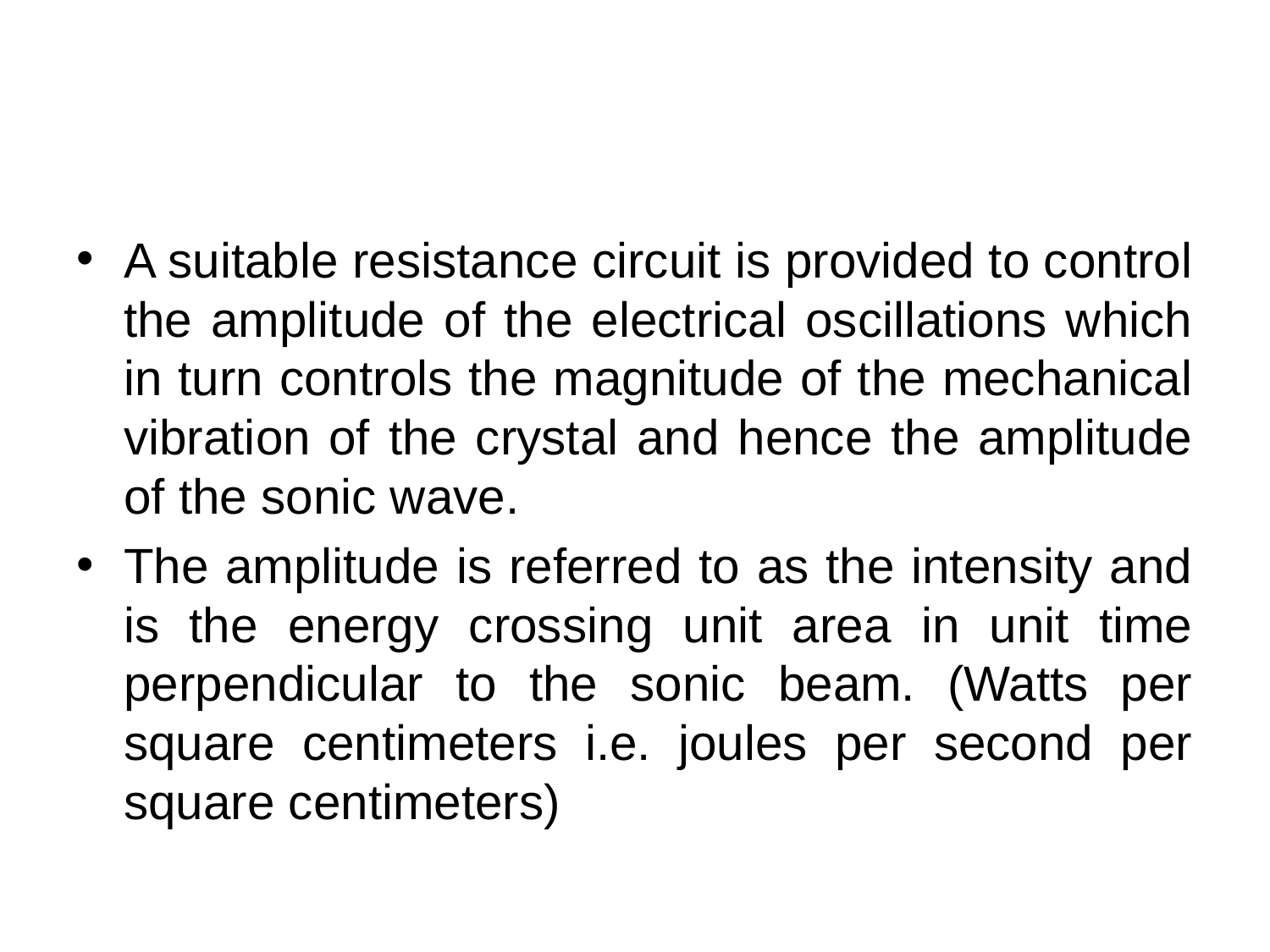

#
A suitable resistance circuit is provided to control the amplitude of the electrical oscillations which in turn controls the magnitude of the mechanical vibration of the crystal and hence the amplitude of the sonic wave.
The amplitude is referred to as the intensity and is the energy crossing unit area in unit time perpendicular to the sonic beam. (Watts per square centimeters i.e. joules per second per square centimeters)